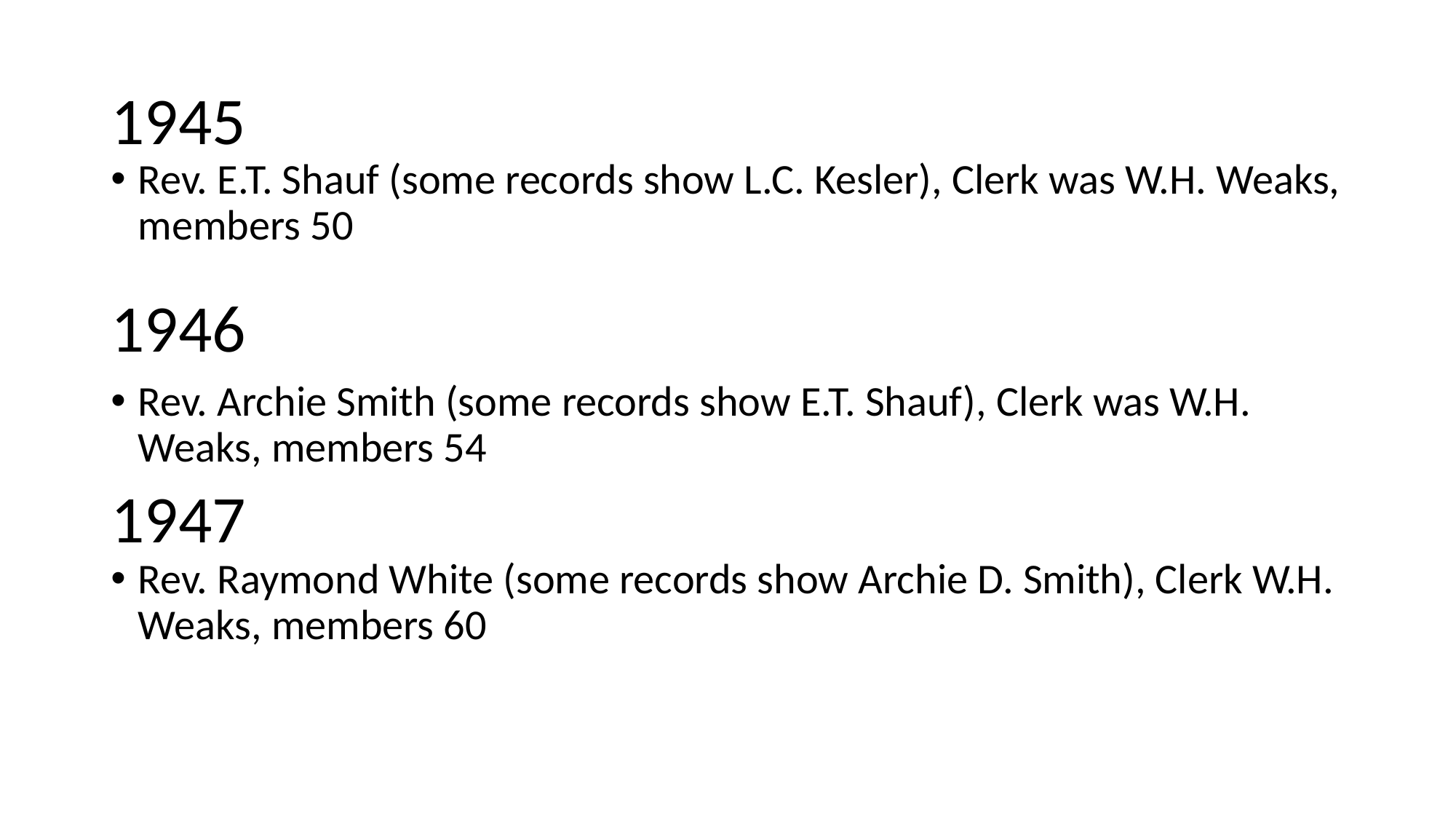

# 1945
Rev. E.T. Shauf (some records show L.C. Kesler), Clerk was W.H. Weaks, members 50
1946
Rev. Archie Smith (some records show E.T. Shauf), Clerk was W.H. Weaks, members 54
1947
Rev. Raymond White (some records show Archie D. Smith), Clerk W.H. Weaks, members 60